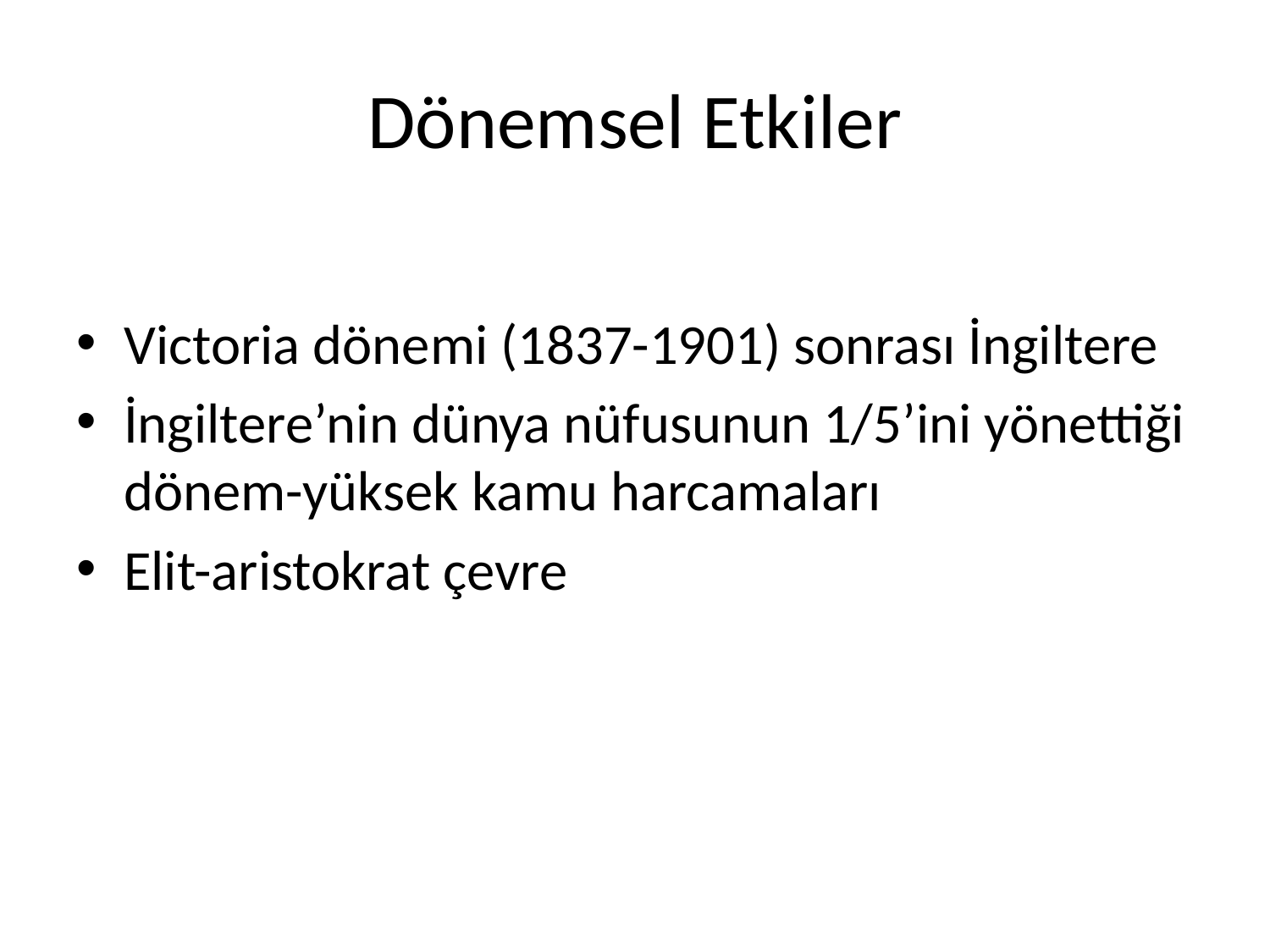

# Dönemsel Etkiler

Victoria dönemi (1837-1901) sonrası İngiltere
İngiltere’nin dünya nüfusunun 1/5’ini yönettiği dönem-yüksek kamu harcamaları
Elit-aristokrat çevre